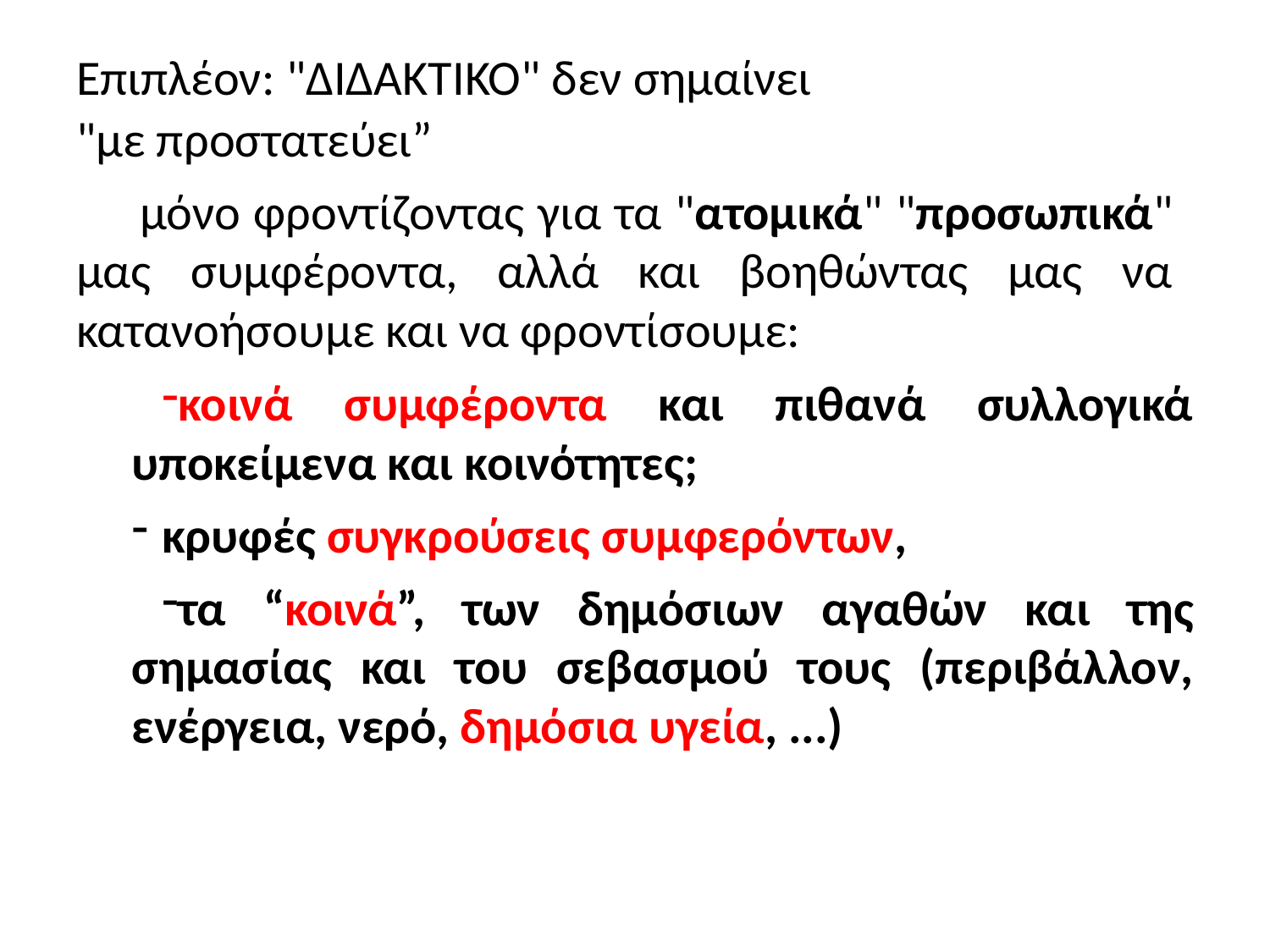

Επιπλέον: "ΔΙΔΑΚΤΙΚΟ" δεν σημαίνει
"με προστατεύει”
μόνο φροντίζοντας για τα "ατομικά" "προσωπικά" μας συμφέροντα, αλλά και βοηθώντας μας να κατανοήσουμε και να φροντίσουμε:
κοινά συμφέροντα και πιθανά συλλογικά υποκείμενα και κοινότητες;
κρυφές συγκρούσεις συμφερόντων,
τα “κοινά”, των δημόσιων αγαθών και της σημασίας και του σεβασμού τους (περιβάλλον, ενέργεια, νερό, δημόσια υγεία, ...)